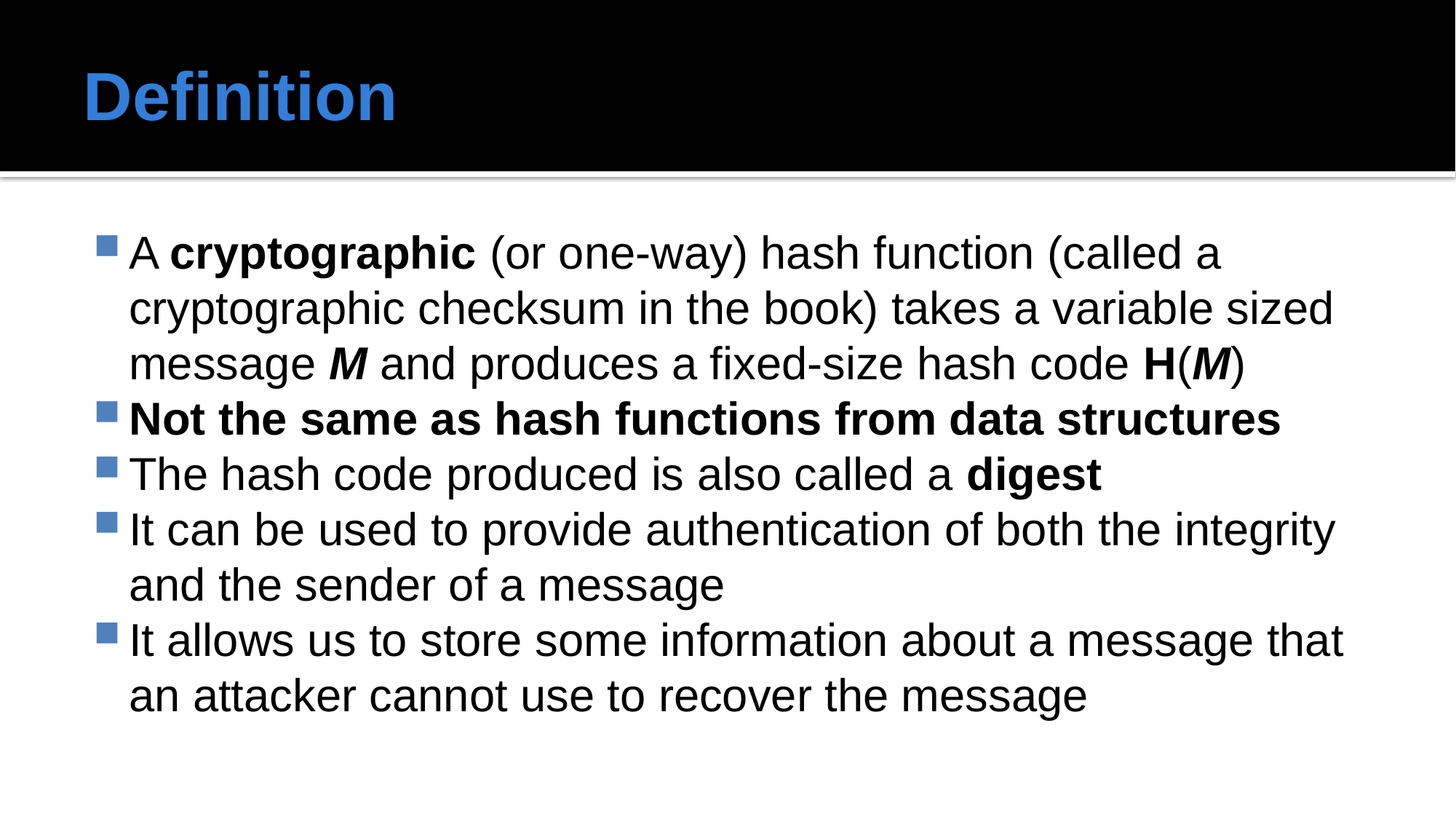

# Definition
A cryptographic (or one-way) hash function (called a cryptographic checksum in the book) takes a variable sized message M and produces a fixed-size hash code H(M)
Not the same as hash functions from data structures
The hash code produced is also called a digest
It can be used to provide authentication of both the integrity and the sender of a message
It allows us to store some information about a message that an attacker cannot use to recover the message